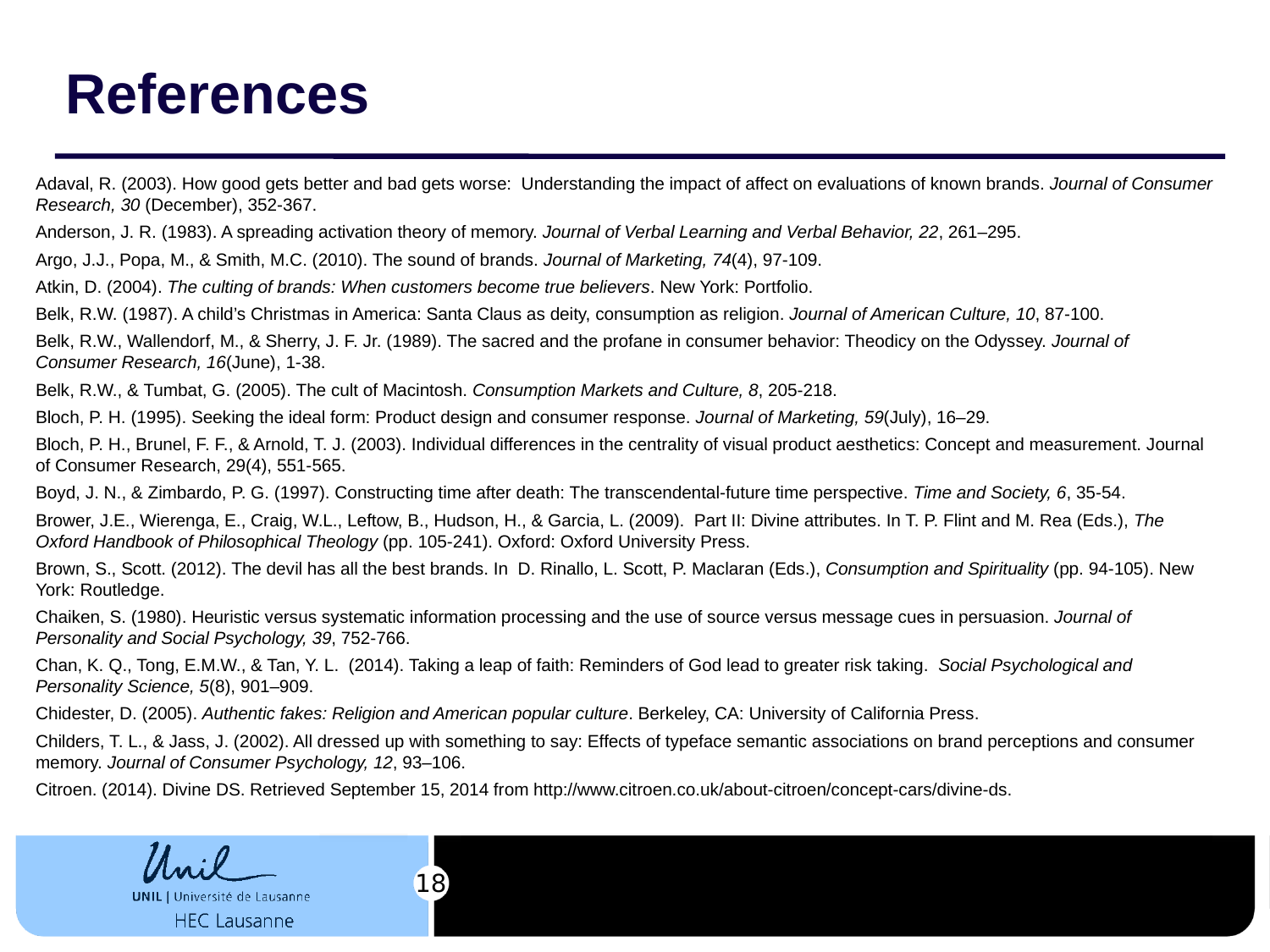

# References
Adaval, R. (2003). How good gets better and bad gets worse:  Understanding the impact of affect on evaluations of known brands. Journal of Consumer Research, 30 (December), 352-367.
Anderson, J. R. (1983). A spreading activation theory of memory. Journal of Verbal Learning and Verbal Behavior, 22, 261–295.
Argo, J.J., Popa, M., & Smith, M.C. (2010). The sound of brands. Journal of Marketing, 74(4), 97-109.
Atkin, D. (2004). The culting of brands: When customers become true believers. New York: Portfolio.
Belk, R.W. (1987). A child’s Christmas in America: Santa Claus as deity, consumption as religion. Journal of American Culture, 10, 87-100.
Belk, R.W., Wallendorf, M., & Sherry, J. F. Jr. (1989). The sacred and the profane in consumer behavior: Theodicy on the Odyssey. Journal of Consumer Research, 16(June), 1-38.
Belk, R.W., & Tumbat, G. (2005). The cult of Macintosh. Consumption Markets and Culture, 8, 205-218.
Bloch, P. H. (1995). Seeking the ideal form: Product design and consumer response. Journal of Marketing, 59(July), 16–29.
Bloch, P. H., Brunel, F. F., & Arnold, T. J. (2003). Individual differences in the centrality of visual product aesthetics: Concept and measurement. Journal of Consumer Research, 29(4), 551-565.
Boyd, J. N., & Zimbardo, P. G. (1997). Constructing time after death: The transcendental-future time perspective. Time and Society, 6, 35-54.
Brower, J.E., Wierenga, E., Craig, W.L., Leftow, B., Hudson, H., & Garcia, L. (2009).  Part II: Divine attributes. In T. P. Flint and M. Rea (Eds.), The Oxford Handbook of Philosophical Theology (pp. 105-241). Oxford: Oxford University Press.
Brown, S., Scott. (2012). The devil has all the best brands. In  D. Rinallo, L. Scott, P. Maclaran (Eds.), Consumption and Spirituality (pp. 94-105). New York: Routledge.
Chaiken, S. (1980). Heuristic versus systematic information processing and the use of source versus message cues in persuasion. Journal of Personality and Social Psychology, 39, 752-766.
Chan, K. Q., Tong, E.M.W., & Tan, Y. L.  (2014). Taking a leap of faith: Reminders of God lead to greater risk taking.  Social Psychological and Personality Science, 5(8), 901–909.
Chidester, D. (2005). Authentic fakes: Religion and American popular culture. Berkeley, CA: University of California Press.
Childers, T. L., & Jass, J. (2002). All dressed up with something to say: Effects of typeface semantic associations on brand perceptions and consumer memory. Journal of Consumer Psychology, 12, 93–106.
Citroen. (2014). Divine DS. Retrieved September 15, 2014 from http://www.citroen.co.uk/about-citroen/concept-cars/divine-ds.

18